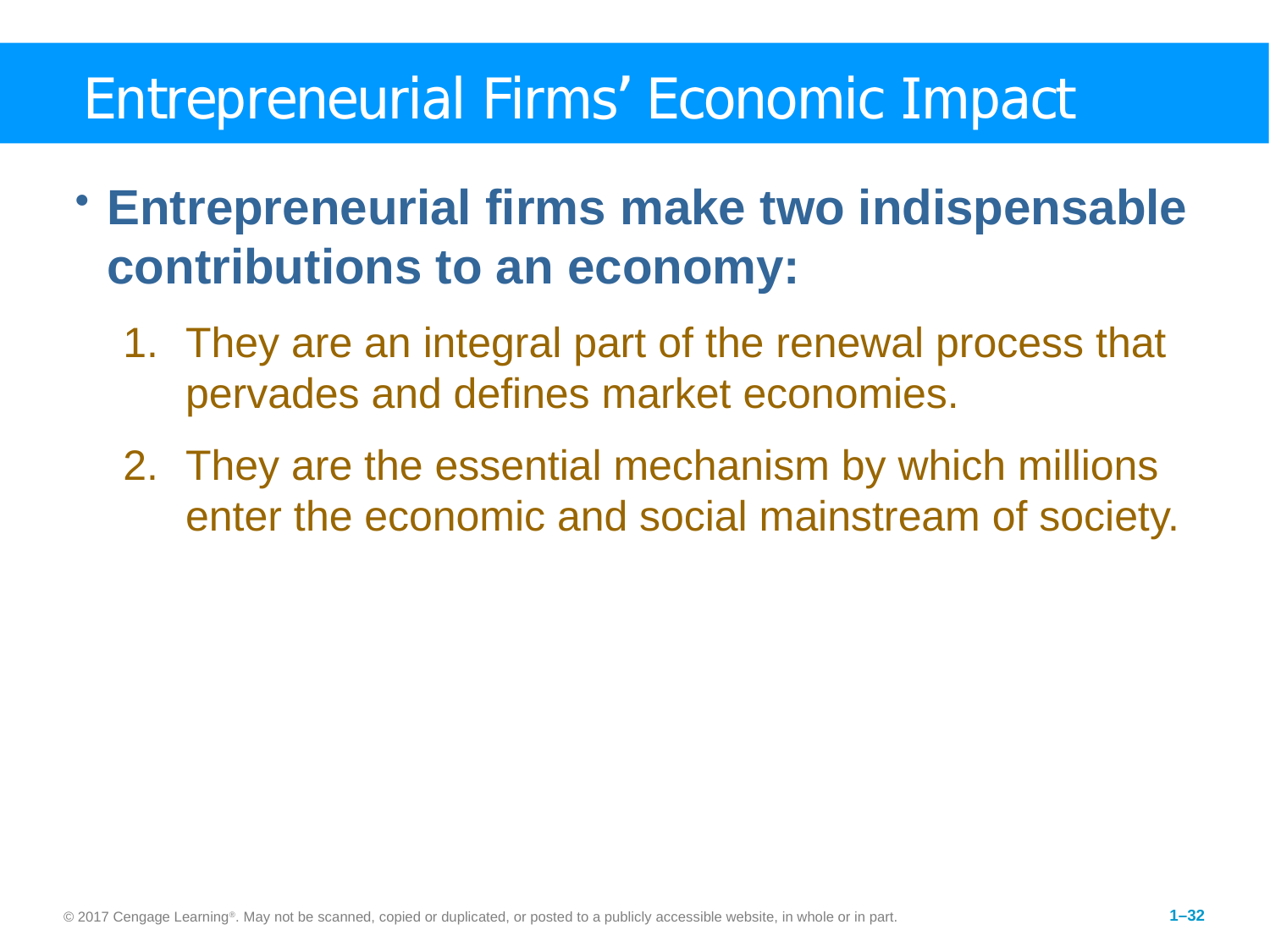

# Entrepreneurial Firms’ Economic Impact
Entrepreneurial firms make two indispensable contributions to an economy:
They are an integral part of the renewal process that pervades and defines market economies.
They are the essential mechanism by which millions enter the economic and social mainstream of society.
© 2017 Cengage Learning®. May not be scanned, copied or duplicated, or posted to a publicly accessible website, in whole or in part.
1–32